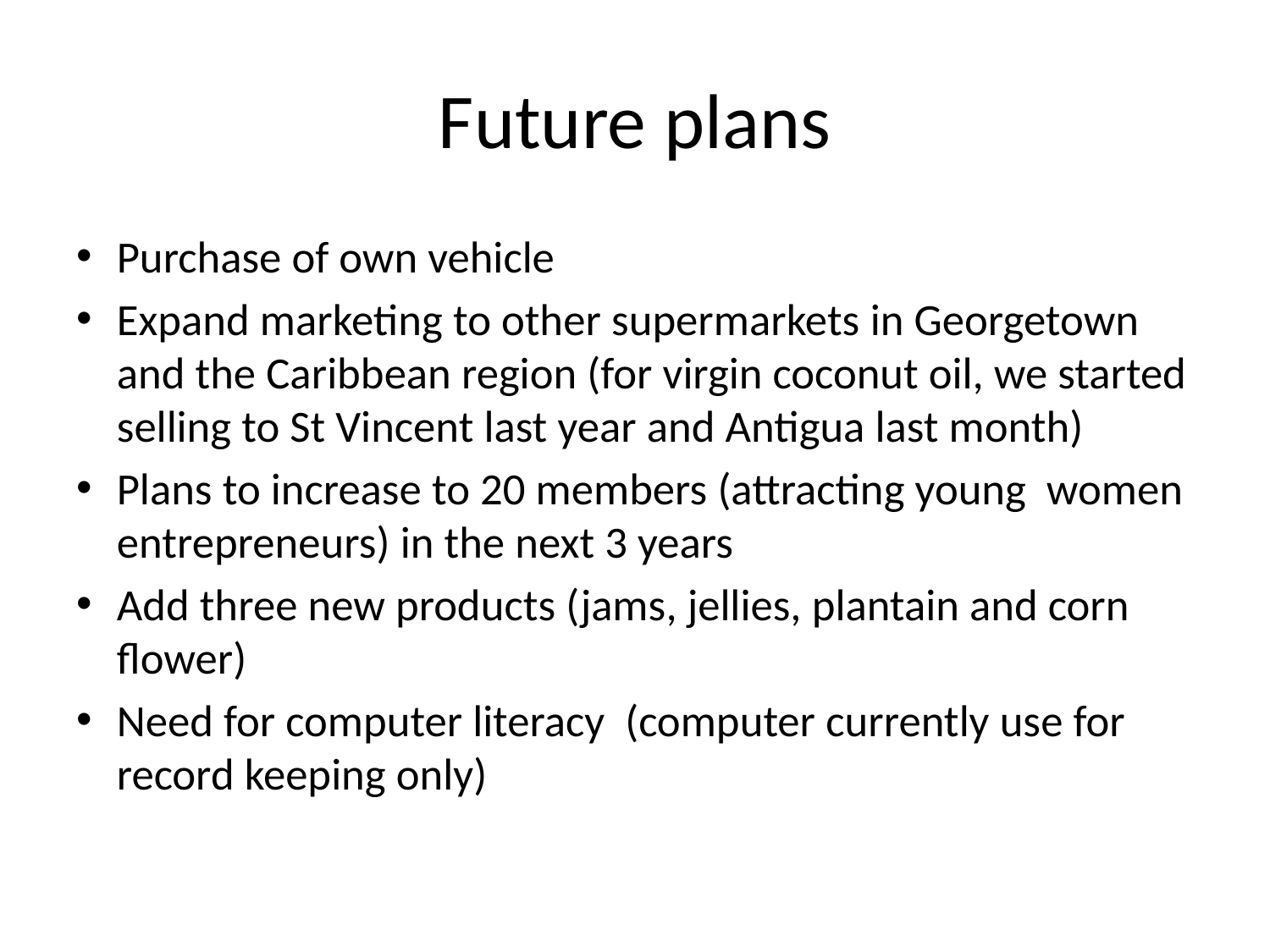

# Future plans
Purchase of own vehicle
Expand marketing to other supermarkets in Georgetown  and the Caribbean region (for virgin coconut oil, we started selling to St Vincent last year and Antigua last month)
Plans to increase to 20 members (attracting young  women entrepreneurs) in the next 3 years
Add three new products (jams, jellies, plantain and corn flower)
Need for computer literacy  (computer currently use for record keeping only)